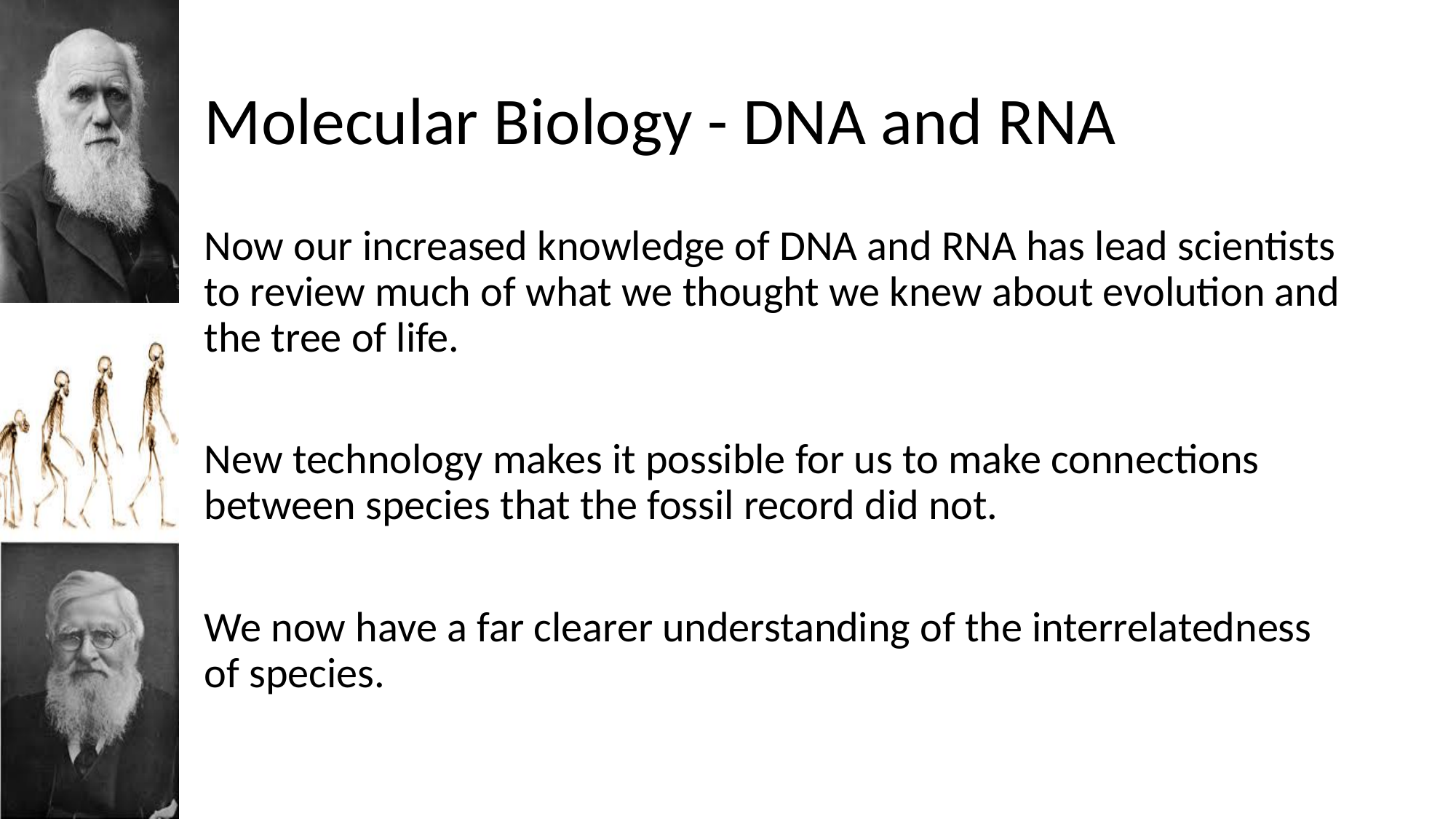

# Molecular Biology - DNA and RNA
Now our increased knowledge of DNA and RNA has lead scientists to review much of what we thought we knew about evolution and the tree of life.

New technology makes it possible for us to make connections between species that the fossil record did not.

We now have a far clearer understanding of the interrelatedness of species.